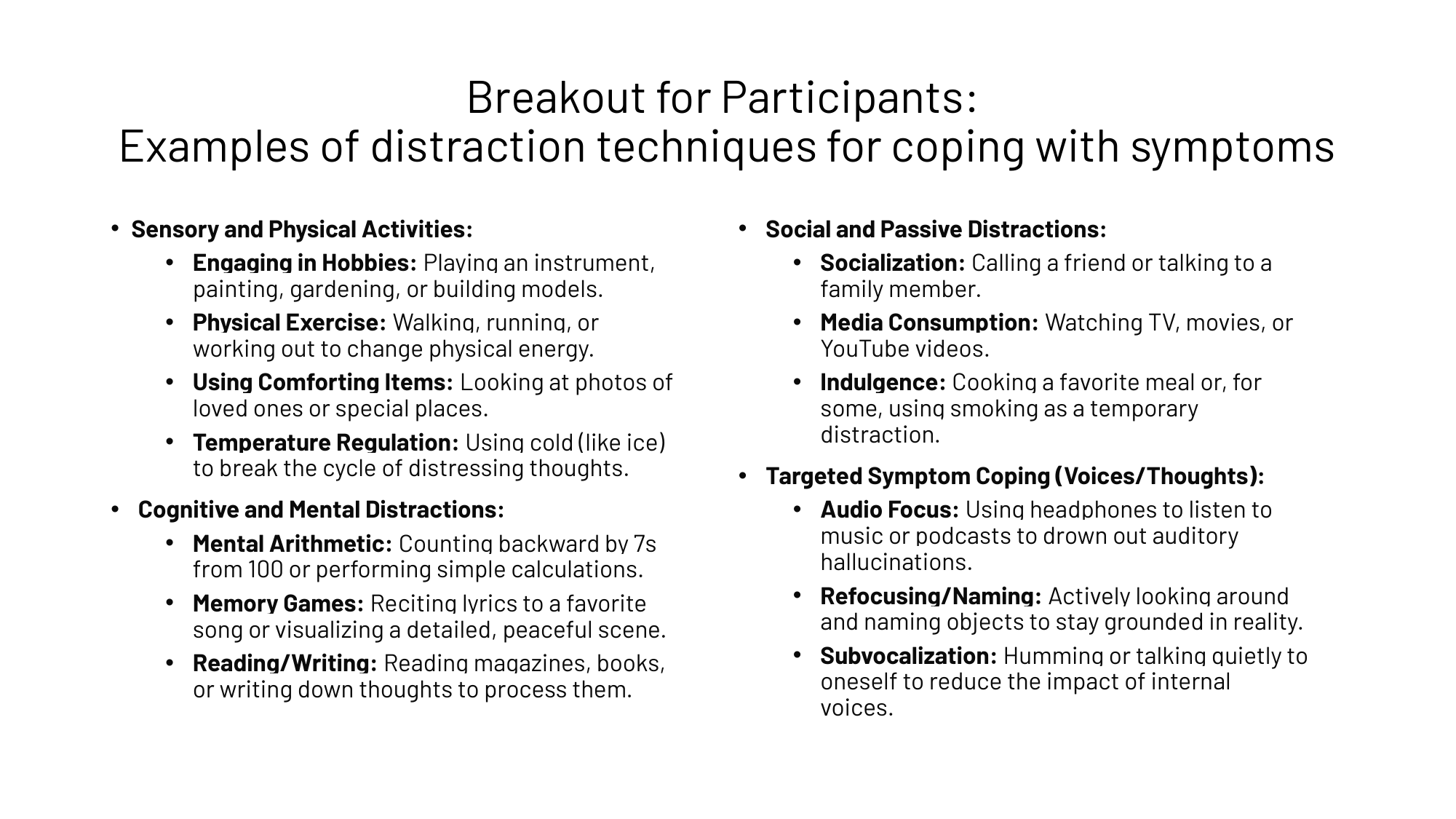

# Breakout for Participants: Examples of distraction techniques for coping with symptoms
Sensory and Physical Activities:
Engaging in Hobbies: Playing an instrument, painting, gardening, or building models.
Physical Exercise: Walking, running, or working out to change physical energy.
Using Comforting Items: Looking at photos of loved ones or special places.
Temperature Regulation: Using cold (like ice) to break the cycle of distressing thoughts.
Cognitive and Mental Distractions:
Mental Arithmetic: Counting backward by 7s from 100 or performing simple calculations.
Memory Games: Reciting lyrics to a favorite song or visualizing a detailed, peaceful scene.
Reading/Writing: Reading magazines, books, or writing down thoughts to process them.
Social and Passive Distractions:
Socialization: Calling a friend or talking to a family member.
Media Consumption: Watching TV, movies, or YouTube videos.
Indulgence: Cooking a favorite meal or, for some, using smoking as a temporary distraction.
Targeted Symptom Coping (Voices/Thoughts):
Audio Focus: Using headphones to listen to music or podcasts to drown out auditory hallucinations.
Refocusing/Naming: Actively looking around and naming objects to stay grounded in reality.
Subvocalization: Humming or talking quietly to oneself to reduce the impact of internal voices.